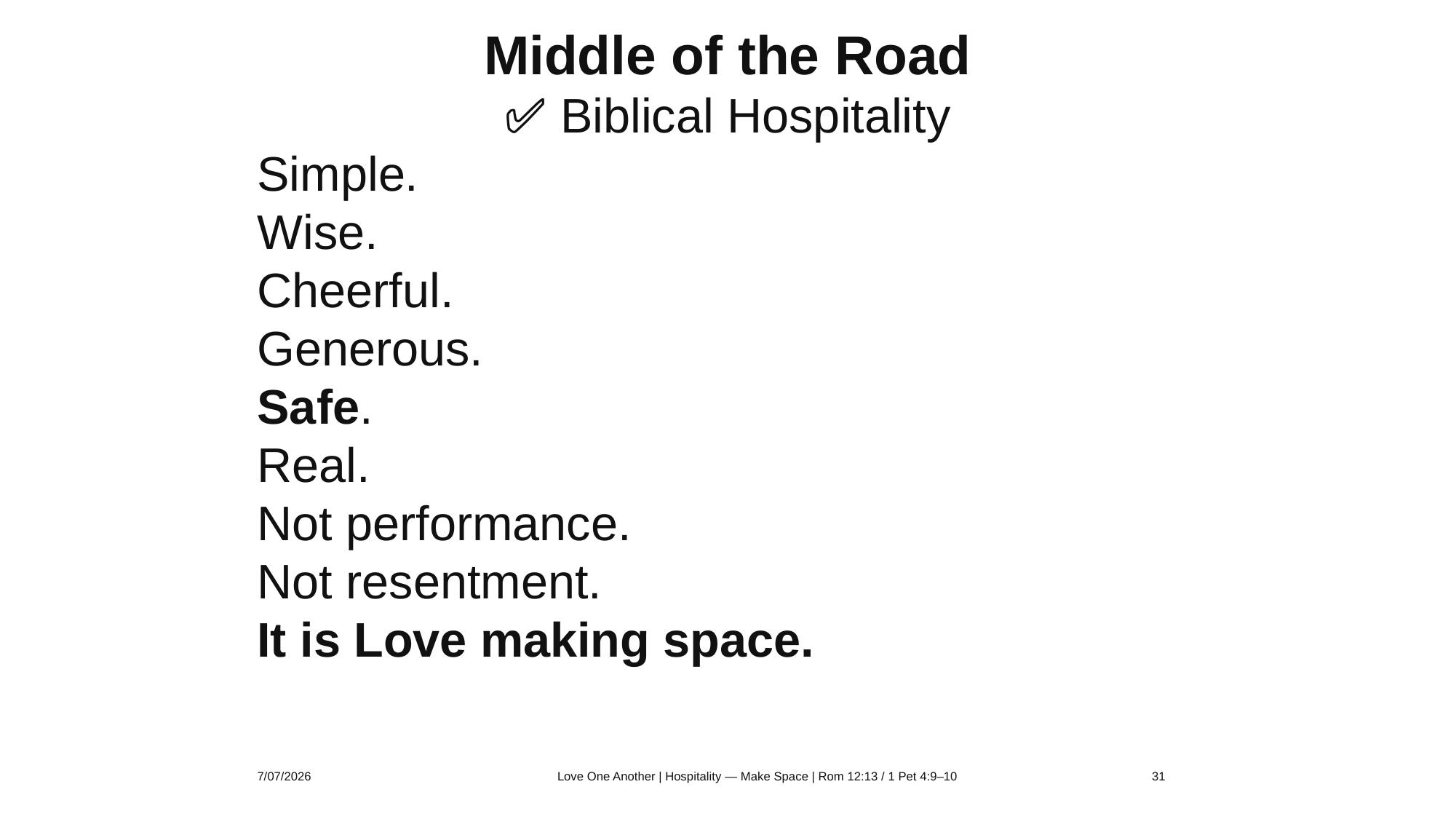

Middle of the Road
✅ Biblical Hospitality
Simple.
Wise.
Cheerful.
Generous.
Safe.
Real.
Not performance.
Not resentment.
It is Love making space.
7/07/2026
Love One Another | Hospitality — Make Space | Rom 12:13 / 1 Pet 4:9–10
31